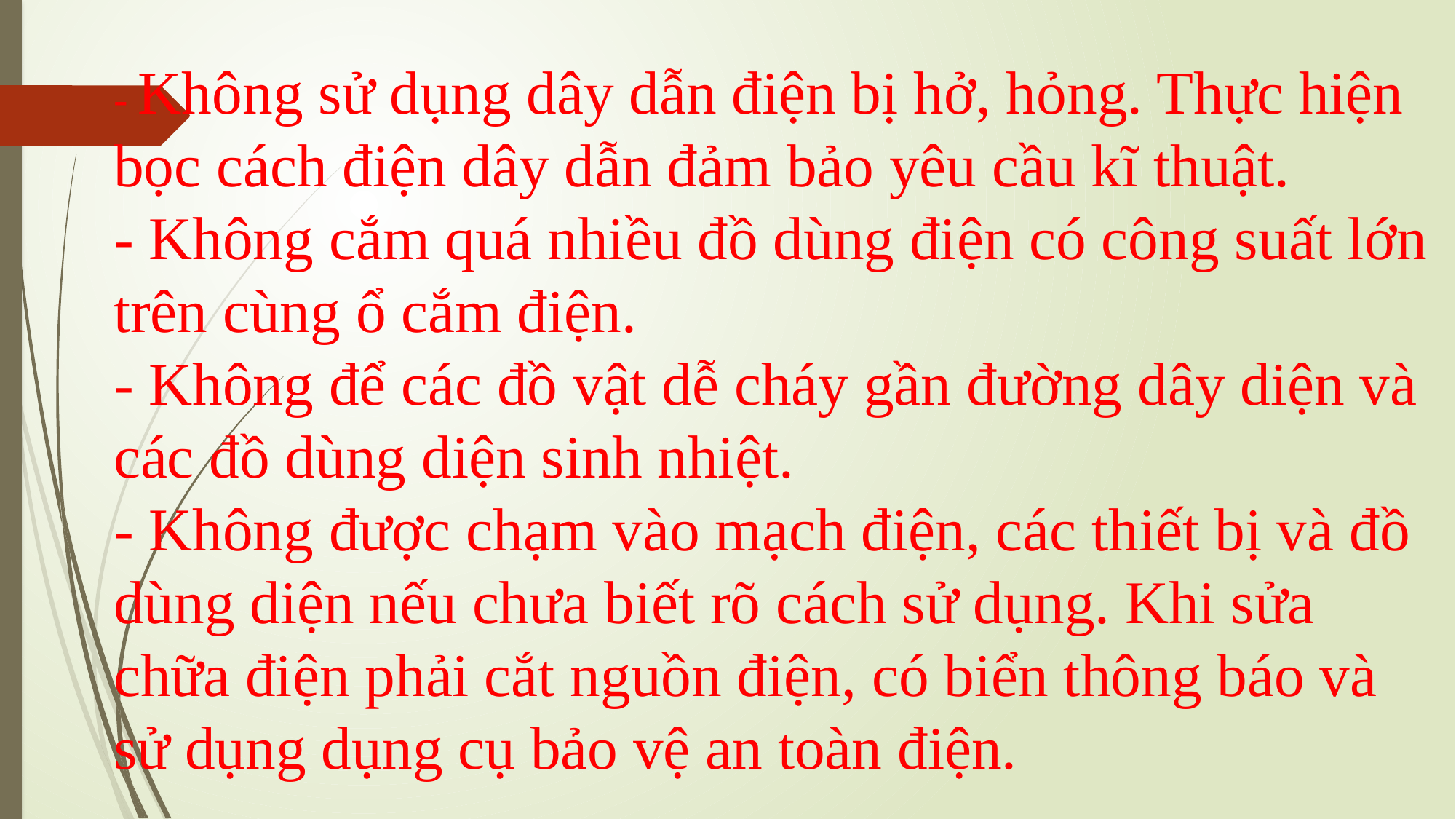

- Không sử dụng dây dẫn điện bị hở, hỏng. Thực hiện bọc cách điện dây dẫn đảm bảo yêu cầu kĩ thuật.
- Không cắm quá nhiều đồ dùng điện có công suất lớn trên cùng ổ cắm điện.
- Không để các đồ vật dễ cháy gần đường dây diện và các đồ dùng diện sinh nhiệt.
- Không được chạm vào mạch điện, các thiết bị và đồ dùng diện nếu chưa biết rõ cách sử dụng. Khi sửa chữa điện phải cắt nguồn điện, có biển thông báo và sử dụng dụng cụ bảo vệ an toàn điện.